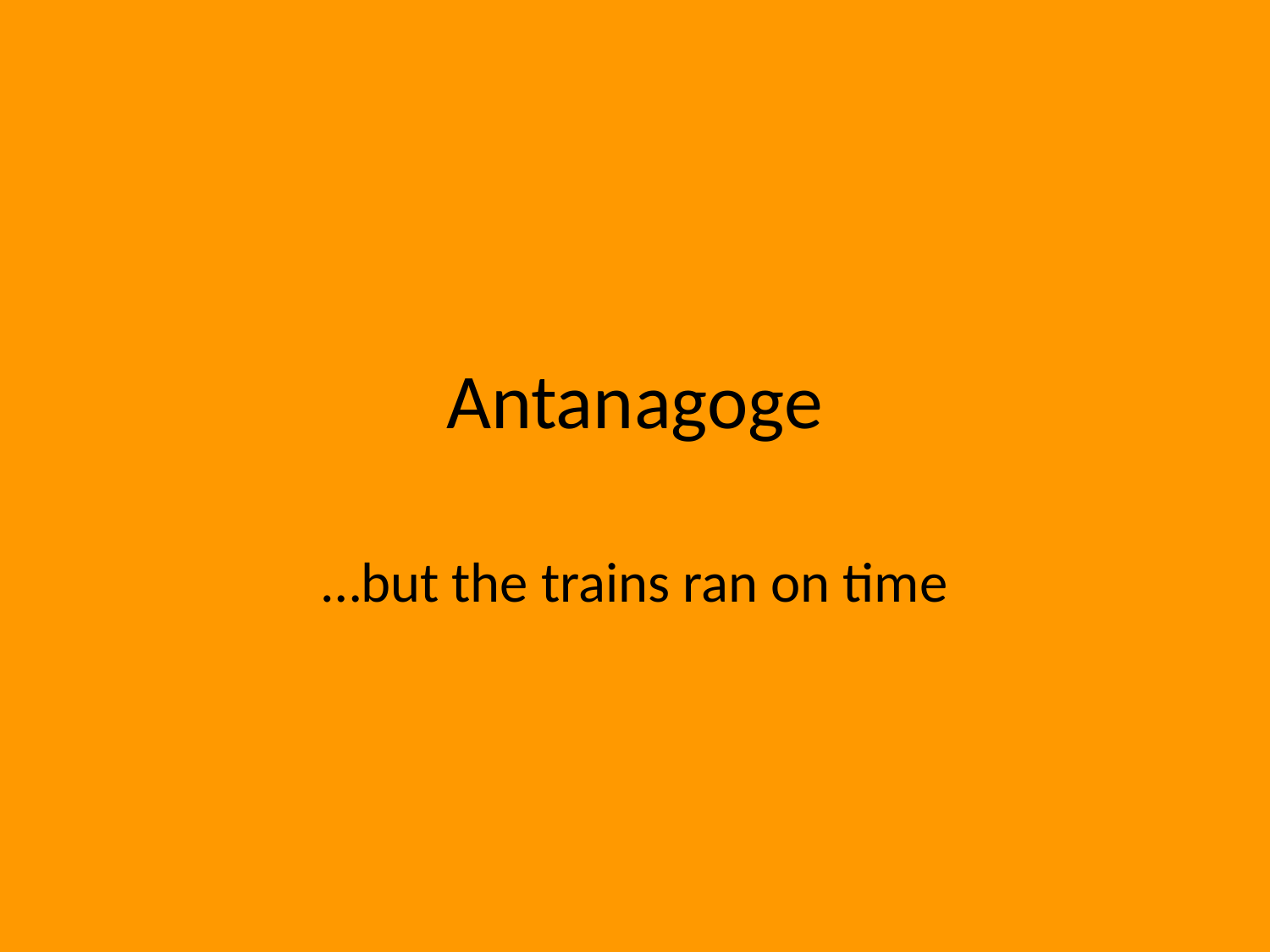

# Antanagoge
…but the trains ran on time